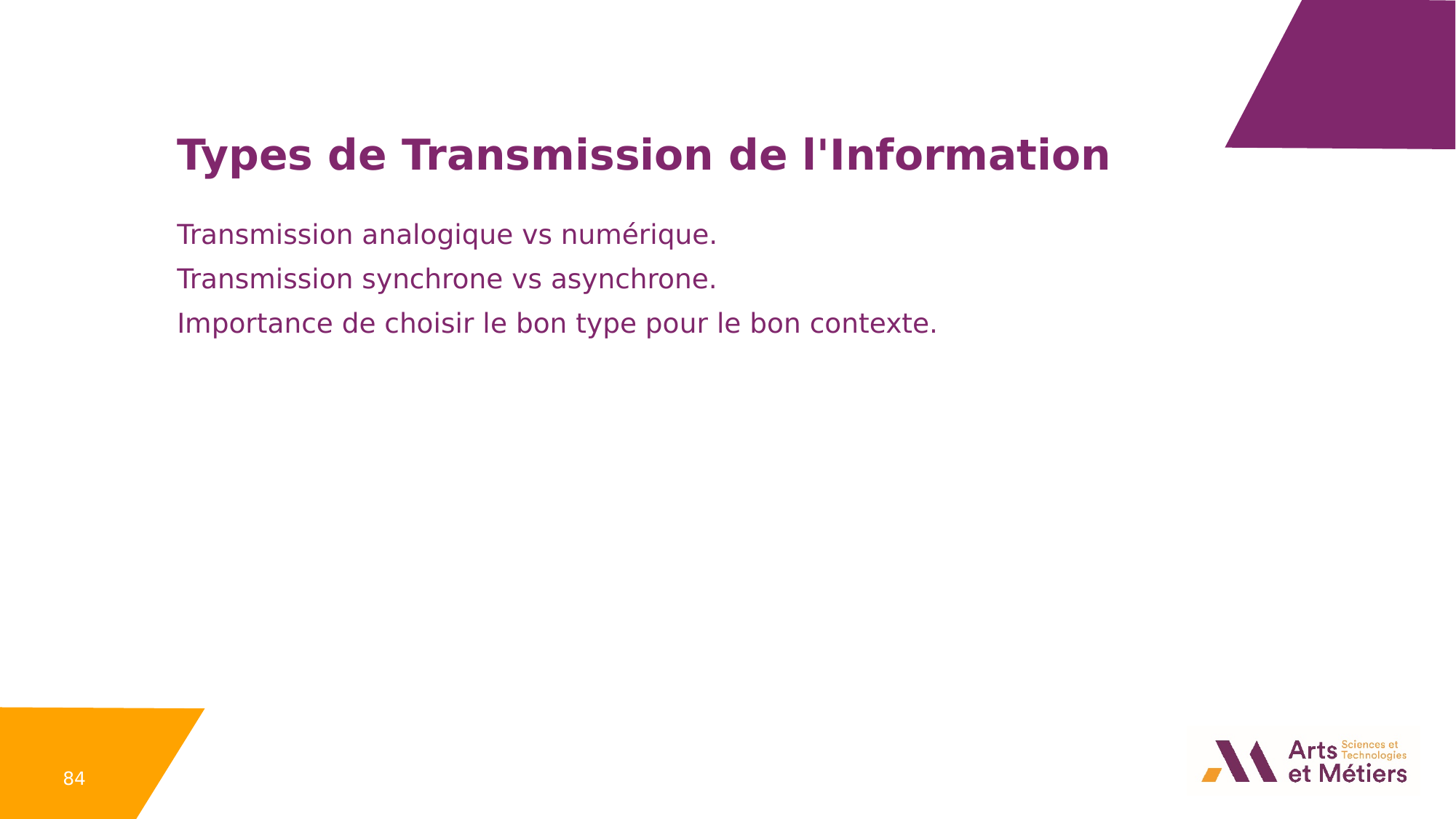

Types de Transmission de l'Information
Transmission analogique vs numérique.
Transmission synchrone vs asynchrone.
Importance de choisir le bon type pour le bon contexte.
84